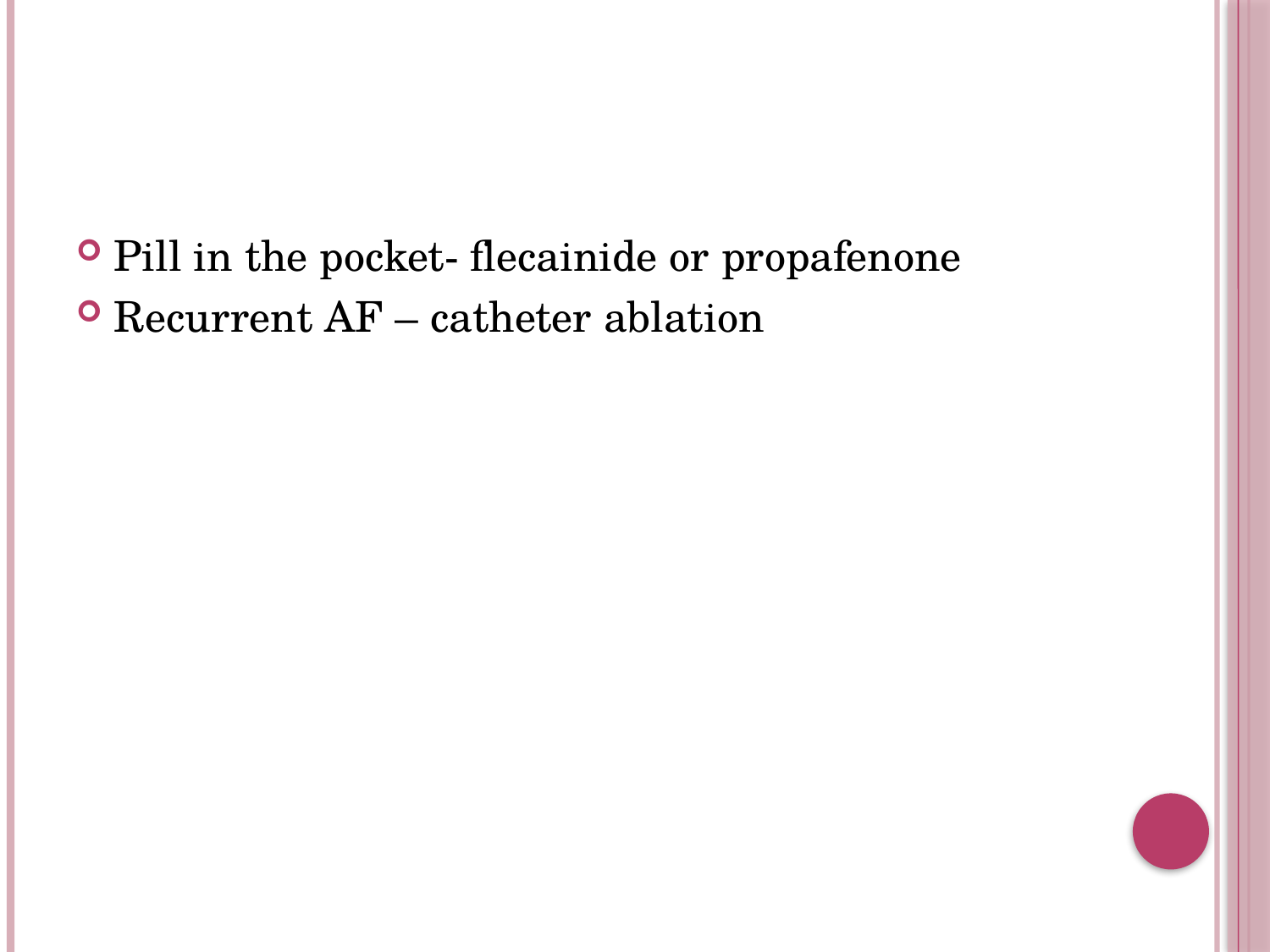

#
Pill in the pocket- flecainide or propafenone
Recurrent AF – catheter ablation